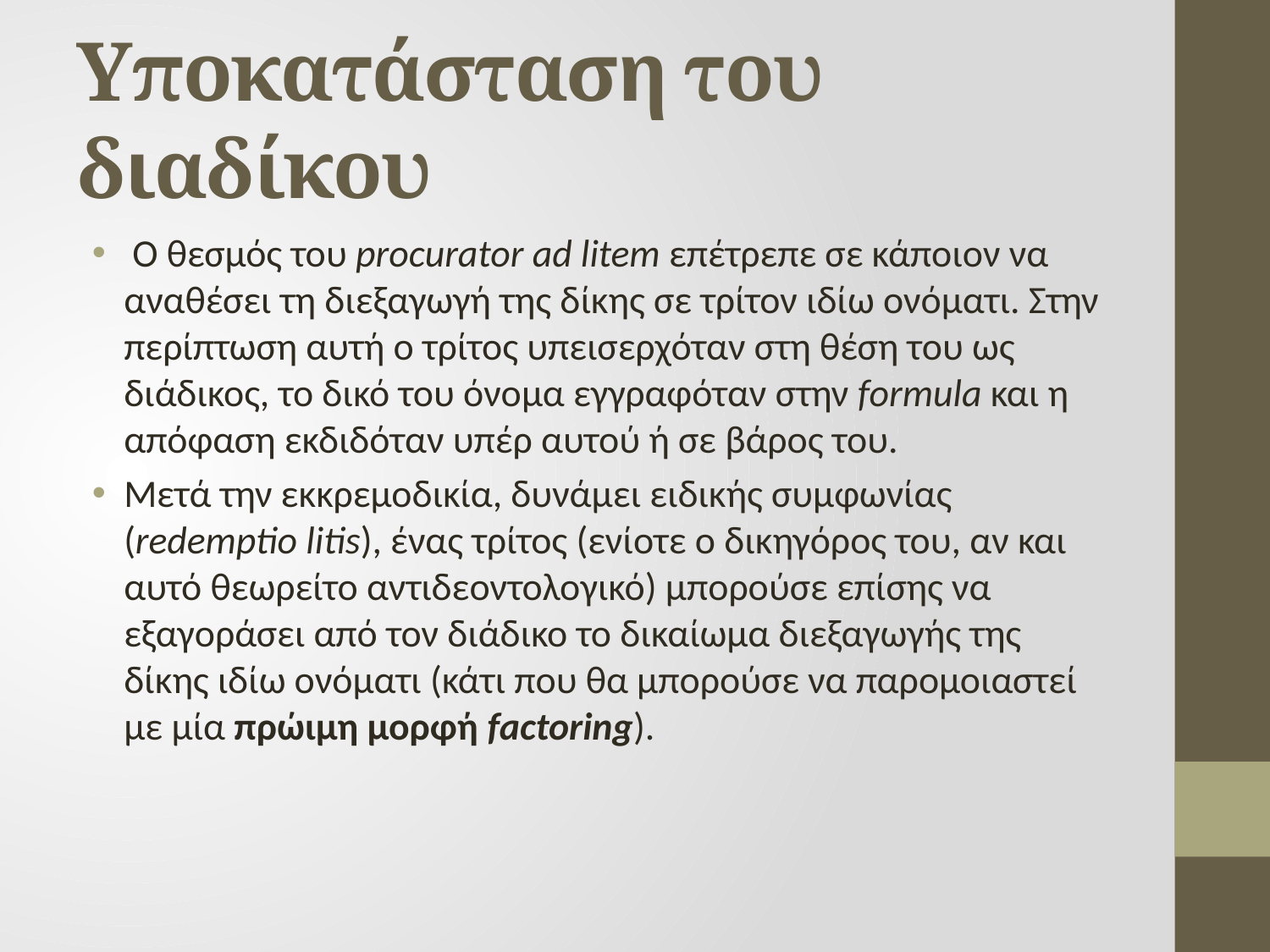

# Υποκατάσταση του διαδίκου
 Ο θεσμός του procurator ad litem επέτρεπε σε κάποιον να αναθέσει τη διεξαγωγή της δίκης σε τρίτον ιδίω ονόματι. Στην περίπτωση αυτή ο τρίτος υπεισερχόταν στη θέση του ως διάδικος, το δικό του όνομα εγγραφόταν στην formula και η απόφαση εκδιδόταν υπέρ αυτού ή σε βάρος του.
Μετά την εκκρεμοδικία, δυνάμει ειδικής συμφωνίας (redemptio litis), ένας τρίτος (ενίοτε ο δικηγόρος του, αν και αυτό θεωρείτο αντιδεοντολογικό) μπορούσε επίσης να εξαγοράσει από τον διάδικο το δικαίωμα διεξαγωγής της δίκης ιδίω ονόματι (κάτι που θα μπορούσε να παρομοιαστεί με μία πρώιμη μορφή factoring).